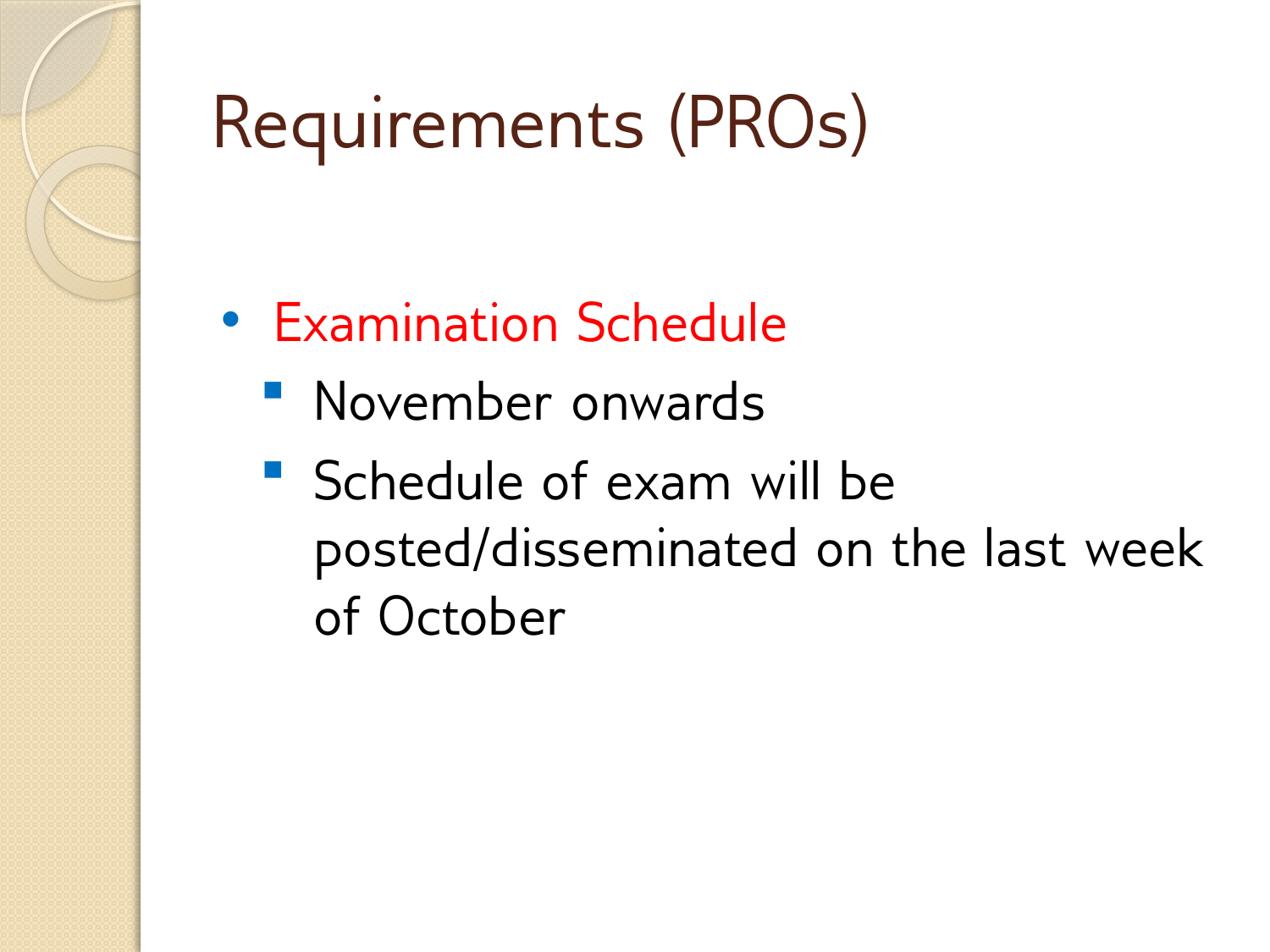

# Requirements (PROs)

Examination Schedule
November onwards
Schedule of exam will be posted/disseminated on the last week of October